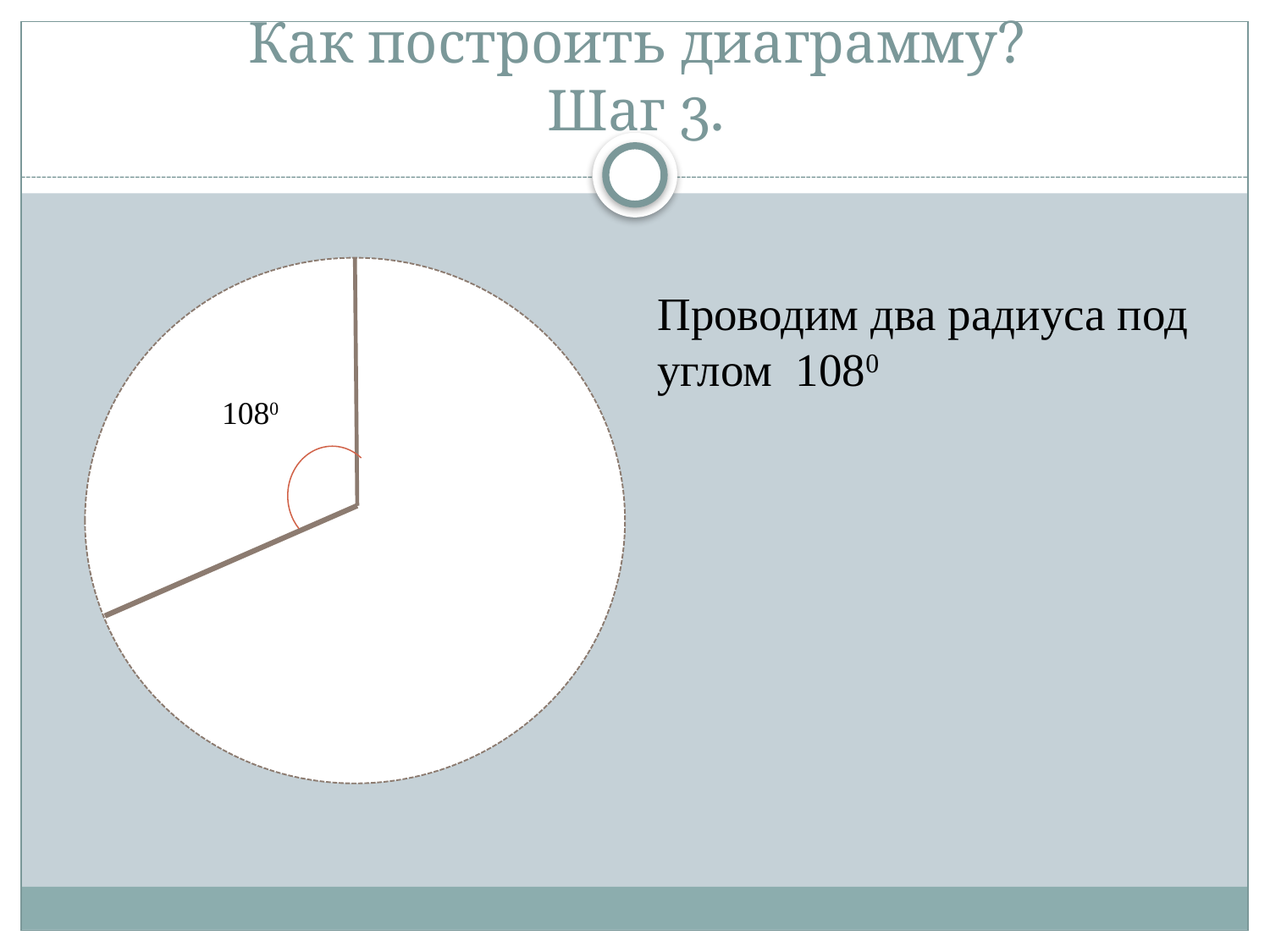

# Как построить диаграмму? Шаг 3.

Проводим два радиуса под углом  1080

1080